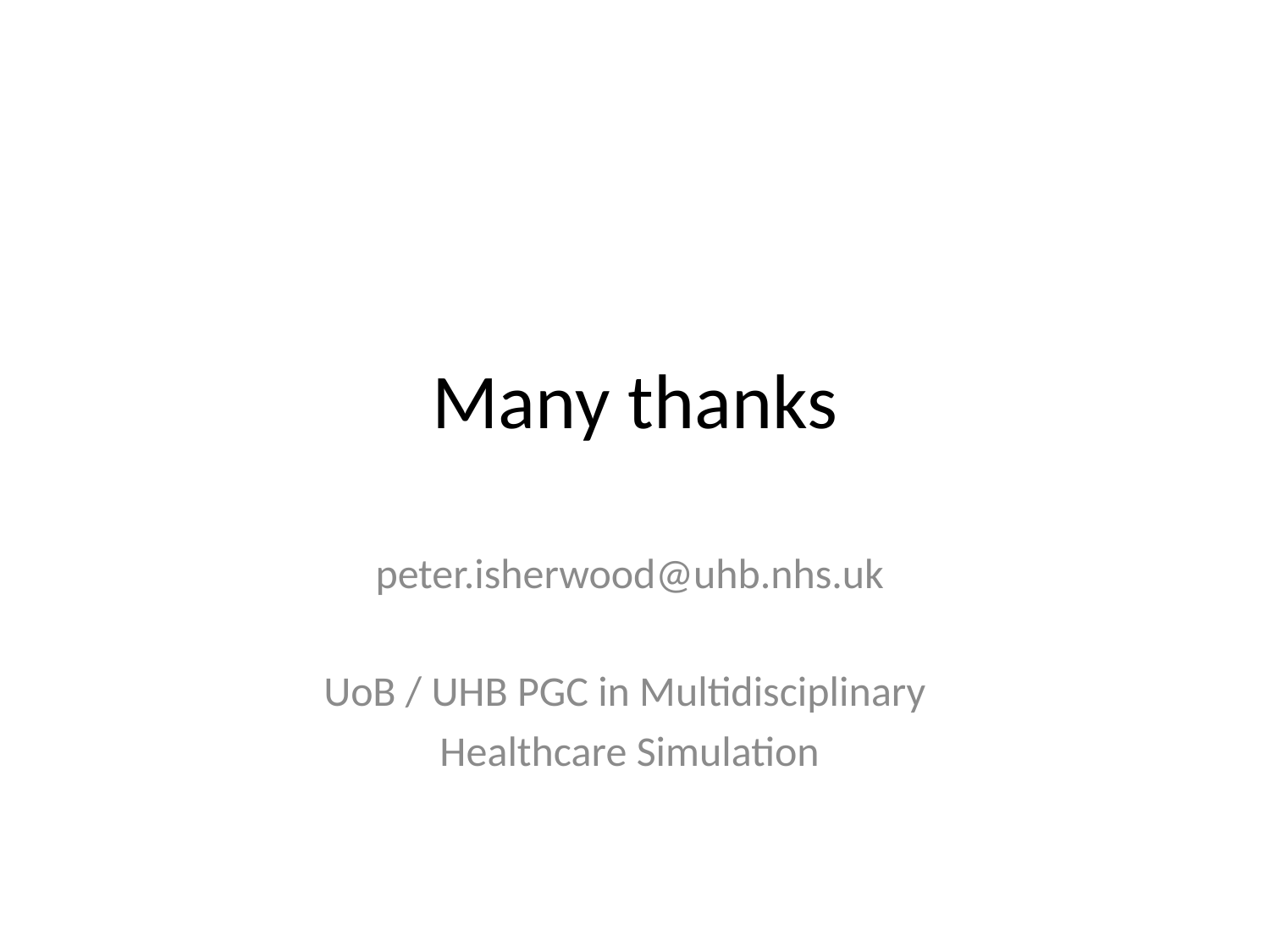

# Many thanks
peter.isherwood@uhb.nhs.uk

UoB / UHB PGC in Multidisciplinary
Healthcare Simulation